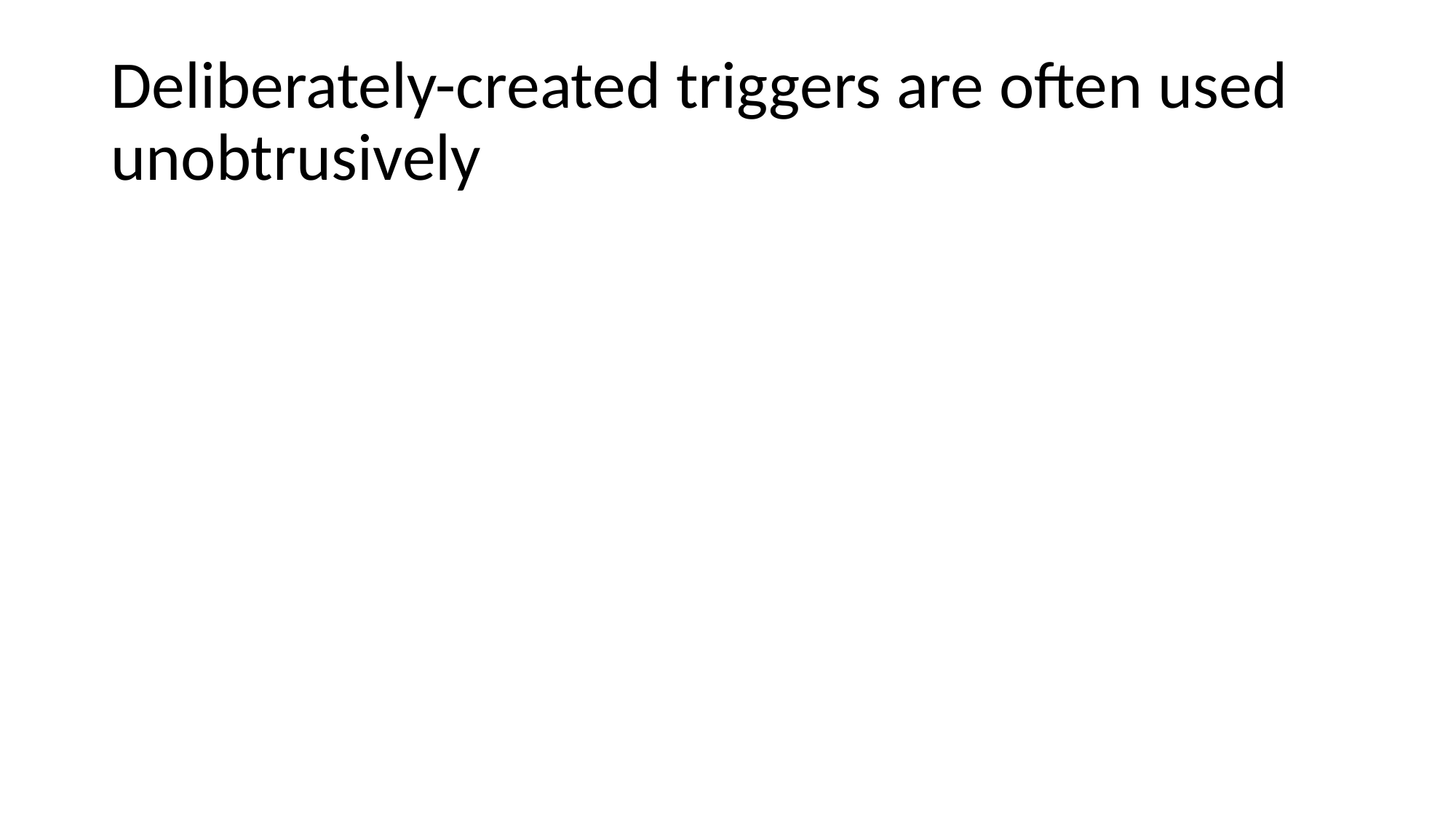

# Deliberately-created triggers are often used unobtrusively